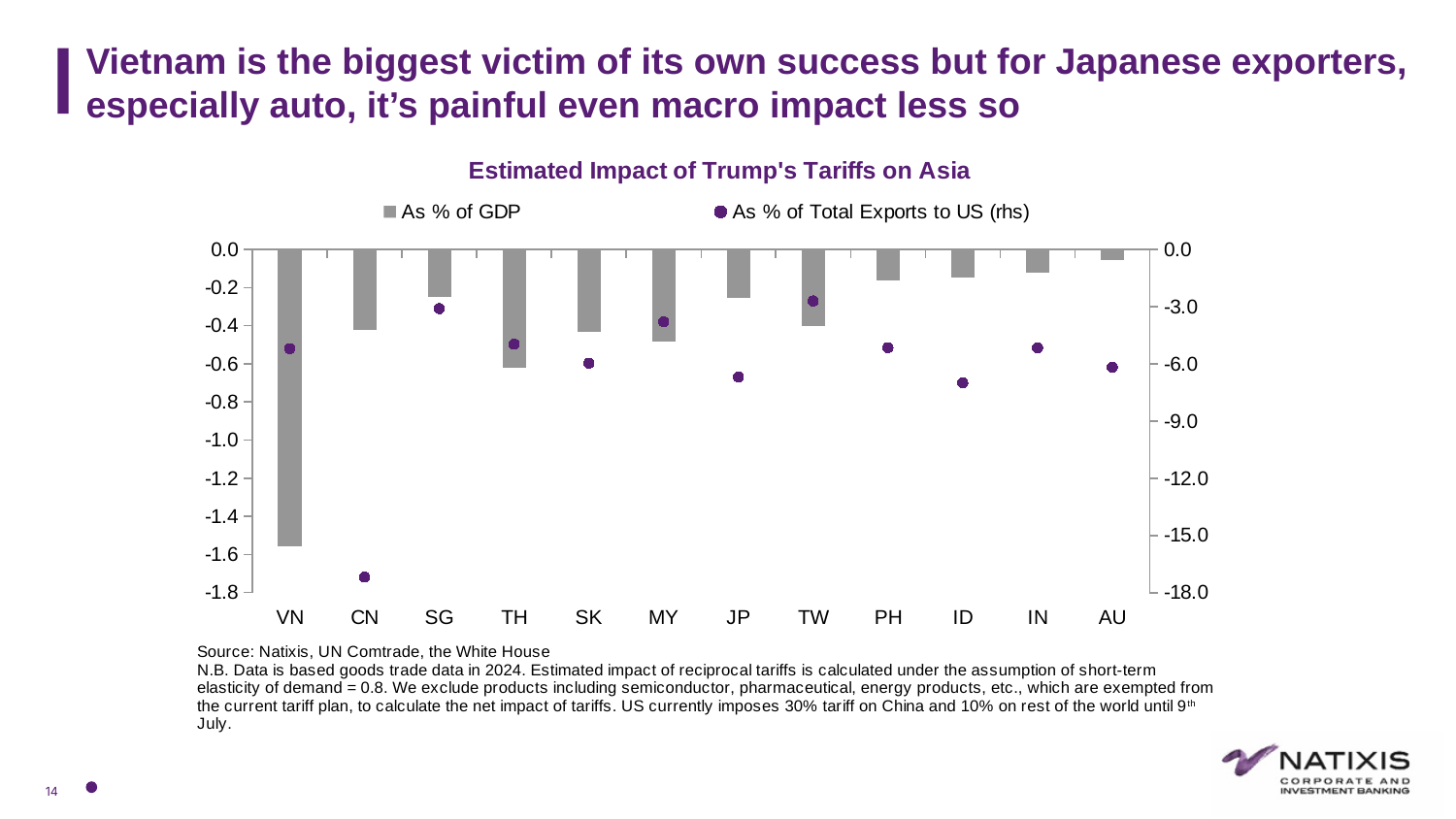

# Vietnam is the biggest victim of its own success but for Japanese exporters, especially auto, it’s painful even macro impact less so

### Chart: Estimated Impact of Trump's Tariffs on Asia

| Category | As % of GDP | As % of Total Exports to US (rhs) |
|---|---|---|
| VN | -1.5562561939281945 | -5.202594297762423 |
| CN | -0.42415574919351395 | -17.189209255717433 |
| SG | -0.24690149695286773 | -3.1032048178541043 |
| TH | -0.6229291055097772 | -4.970334639257088 |
| SK | -0.43101128309300346 | -5.966751993680606 |
| MY | -0.48373846227272727 | -3.7945203525413653 |
| JP | -0.2529222493759784 | -6.695353073326051 |
| TW | -0.4021982321525337 | -2.7005173980628308 |
| PH | -0.16285345859618716 | -5.151316143904612 |
| ID | -0.14804547467449694 | -6.995698544383908 |
| IN | -0.12050440359619519 | -5.165719846366328 |
| AU | -0.05699090934908601 | -6.172782503531113 |
14